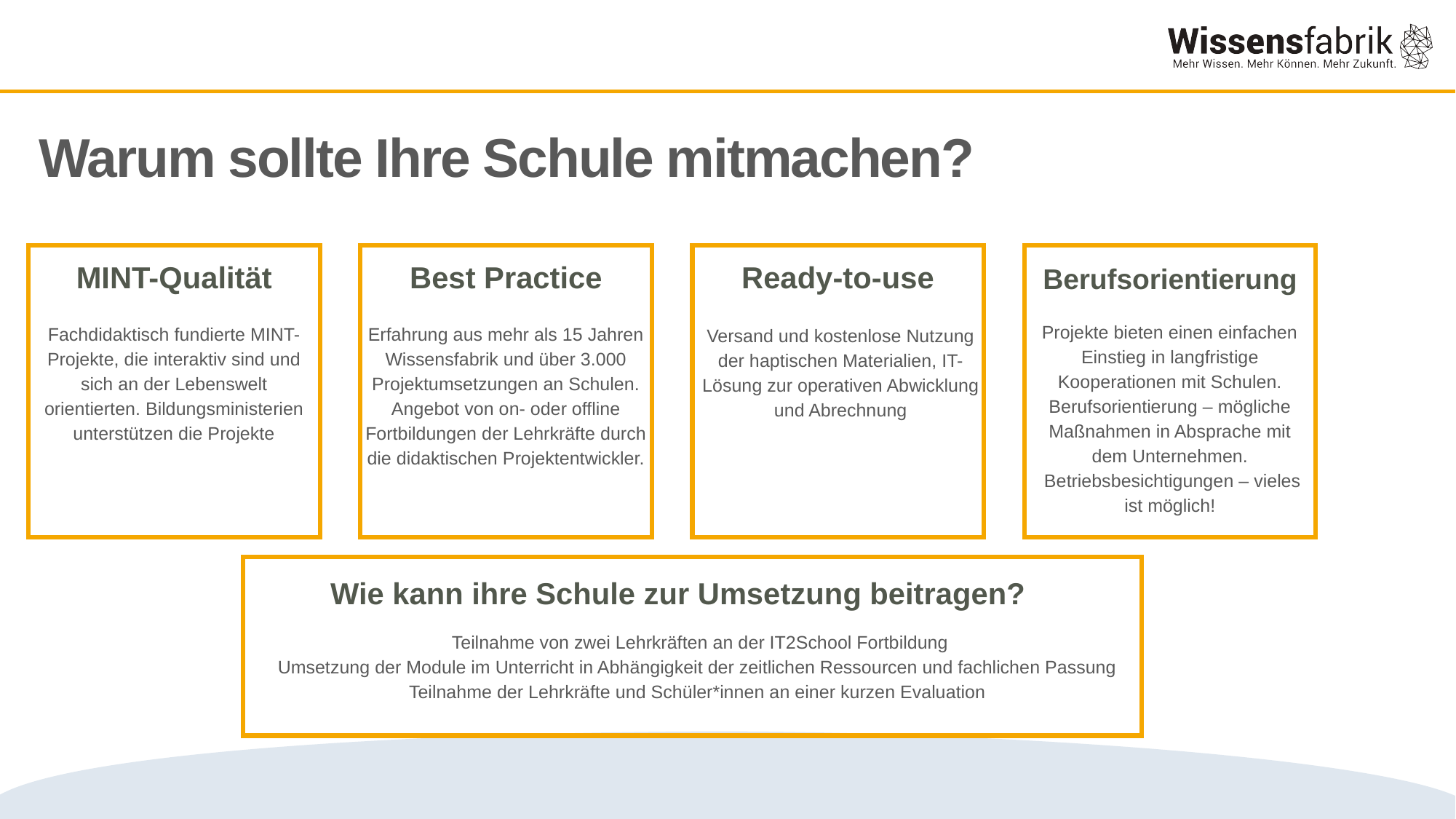

Warum sollte Ihre Schule mitmachen?

MINT-Qualität
Best Practice
Ready-to-use
Berufsorientierung
Projekte bieten einen einfachen Einstieg in langfristige Kooperationen mit Schulen. Berufsorientierung – mögliche Maßnahmen in Absprache mit dem Unternehmen.
 Betriebsbesichtigungen – vieles ist möglich!
Fachdidaktisch fundierte MINT-Projekte, die interaktiv sind und sich an der Lebenswelt orientierten. Bildungsministerien unterstützen die Projekte
Erfahrung aus mehr als 15 Jahren Wissensfabrik und über 3.000 Projektumsetzungen an Schulen.
Angebot von on- oder offline Fortbildungen der Lehrkräfte durch die didaktischen Projektentwickler.

Versand und kostenlose Nutzung der haptischen Materialien, IT-Lösung zur operativen Abwicklung und Abrechnung

Wie kann ihre Schule zur Umsetzung beitragen?
 Teilnahme von zwei Lehrkräften an der IT2School Fortbildung
Umsetzung der Module im Unterricht in Abhängigkeit der zeitlichen Ressourcen und fachlichen Passung
Teilnahme der Lehrkräfte und Schüler*innen an einer kurzen Evaluation